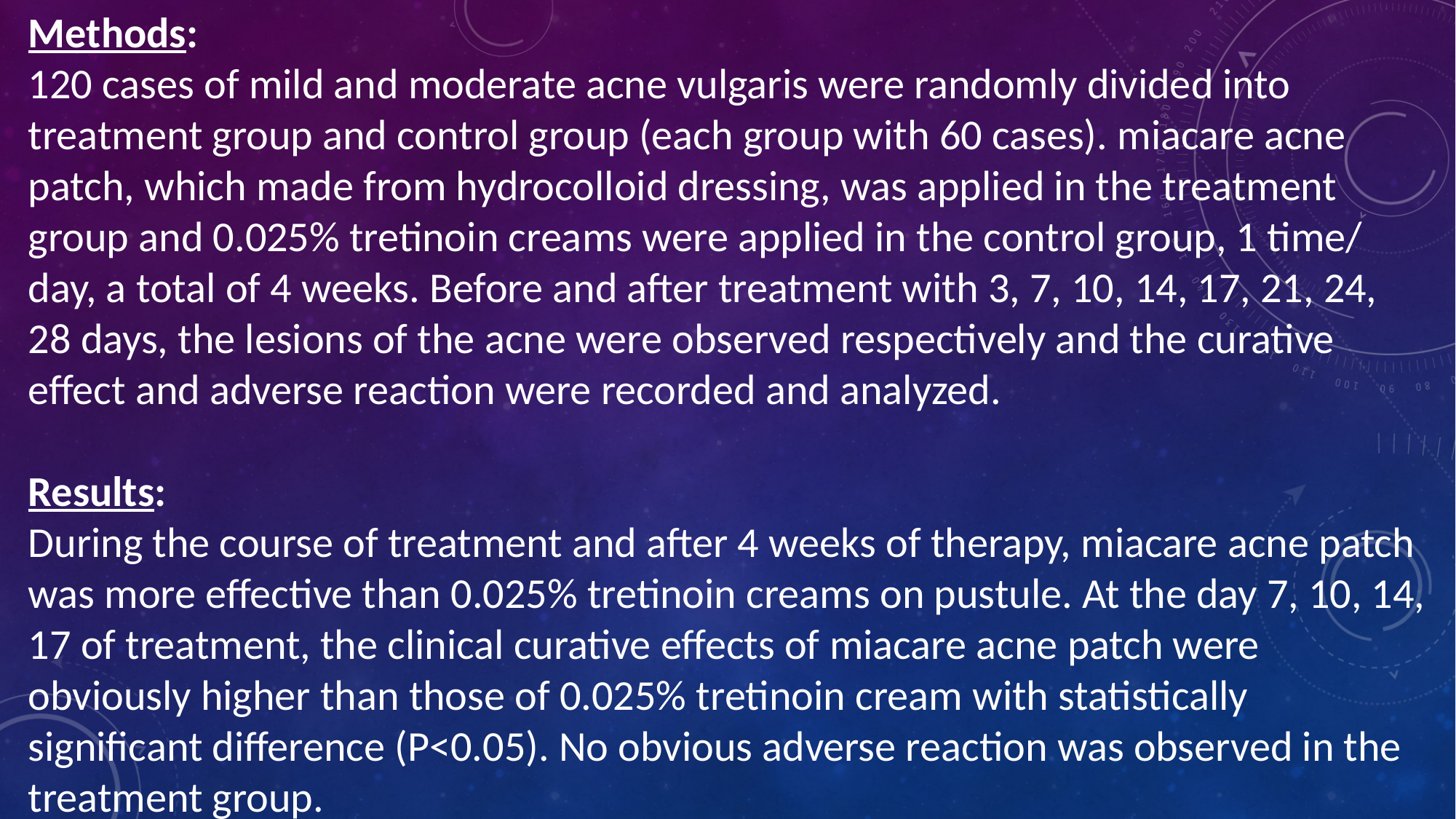

Methods:
120 cases of mild and moderate acne vulgaris were randomly divided into treatment group and control group (each group with 60 cases). miacare acne patch, which made from hydrocolloid dressing, was applied in the treatment group and 0.025% tretinoin creams were applied in the control group, 1 time/ day, a total of 4 weeks. Before and after treatment with 3, 7, 10, 14, 17, 21, 24, 28 days, the lesions of the acne were observed respectively and the curative effect and adverse reaction were recorded and analyzed.

Results:
During the course of treatment and after 4 weeks of therapy, miacare acne patch was more effective than 0.025% tretinoin creams on pustule. At the day 7, 10, 14, 17 of treatment, the clinical curative effects of miacare acne patch were obviously higher than those of 0.025% tretinoin cream with statistically significant difference (P<0.05). No obvious adverse reaction was observed in the treatment group.